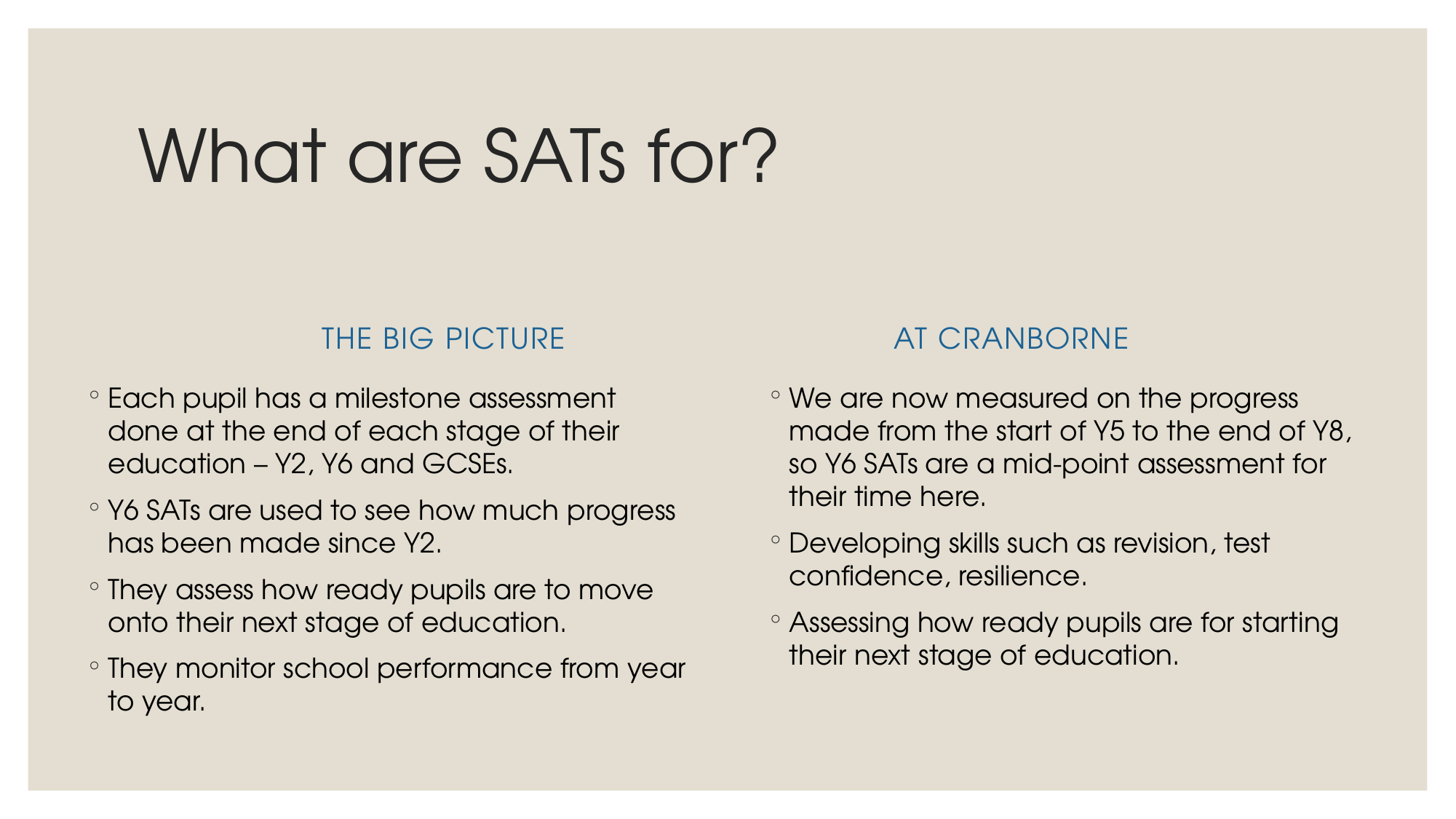

# What are SATs for?
The big picture
At cranborne
Each pupil has a milestone assessment done at the end of each stage of their education – Y2, Y6 and GCSEs.
Y6 SATs are used to see how much progress has been made since Y2.
They assess how ready pupils are to move onto their next stage of education.
They monitor school performance from year to year.

We are now measured on the progress made from the start of Y5 to the end of Y8, so Y6 SATs are a mid-point assessment for their time here.
Developing skills such as revision, test confidence, resilience.
Assessing how ready pupils are for starting their next stage of education.